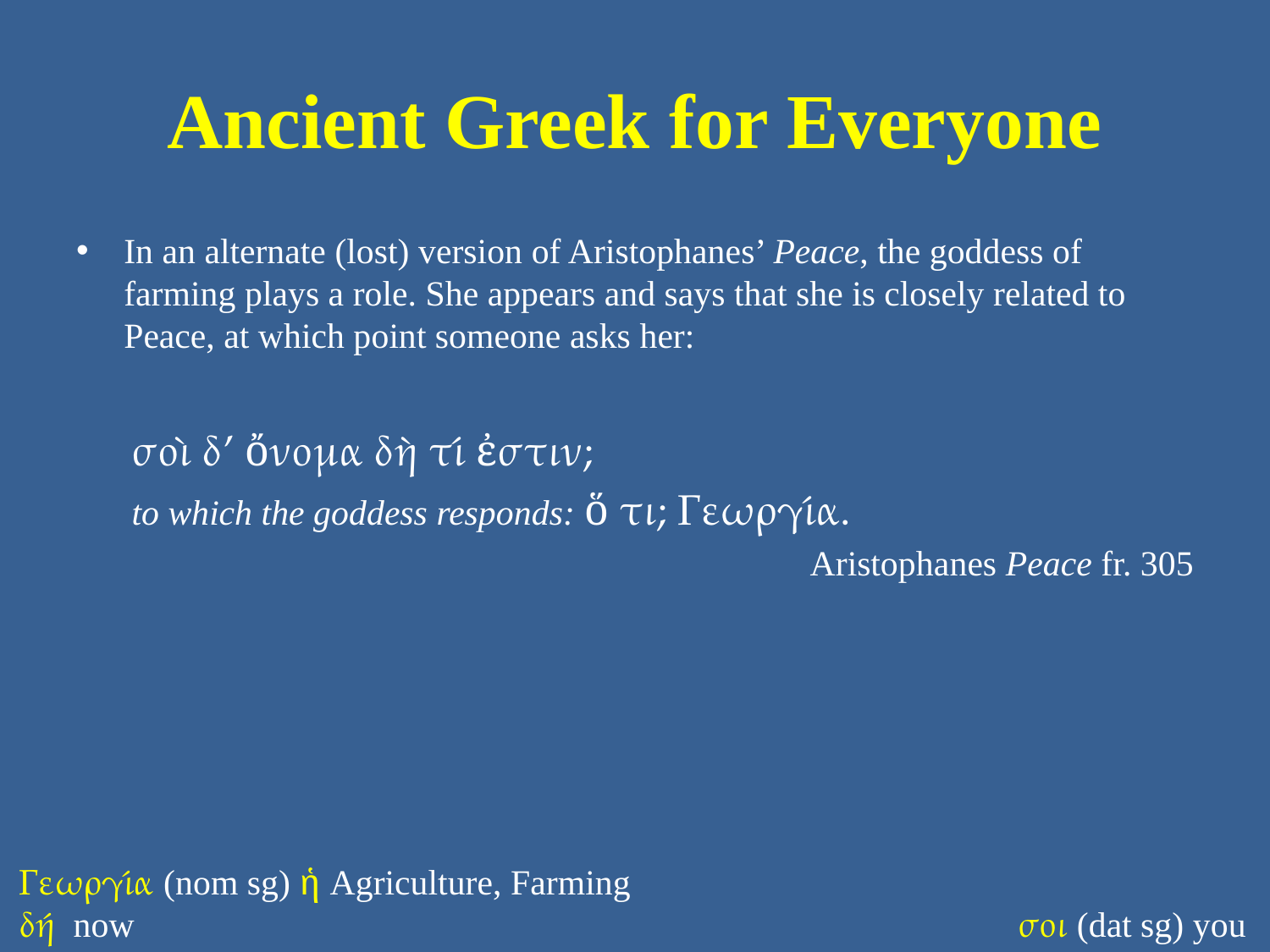

# Ancient Greek for Everyone
In an alternate (lost) version of Aristophanes’ Peace, the goddess of farming plays a role. She appears and says that she is closely related to Peace, at which point someone asks her:

σοὶ δ’ ὄνομα δὴ τί ἐστιν;
to which the goddess responds: ὅ τι; Γεωργία.
Aristophanes Peace fr. 305
Γεωργία (nom sg) ἡ Agriculture, Farming
δή  now
σοι (dat sg) you